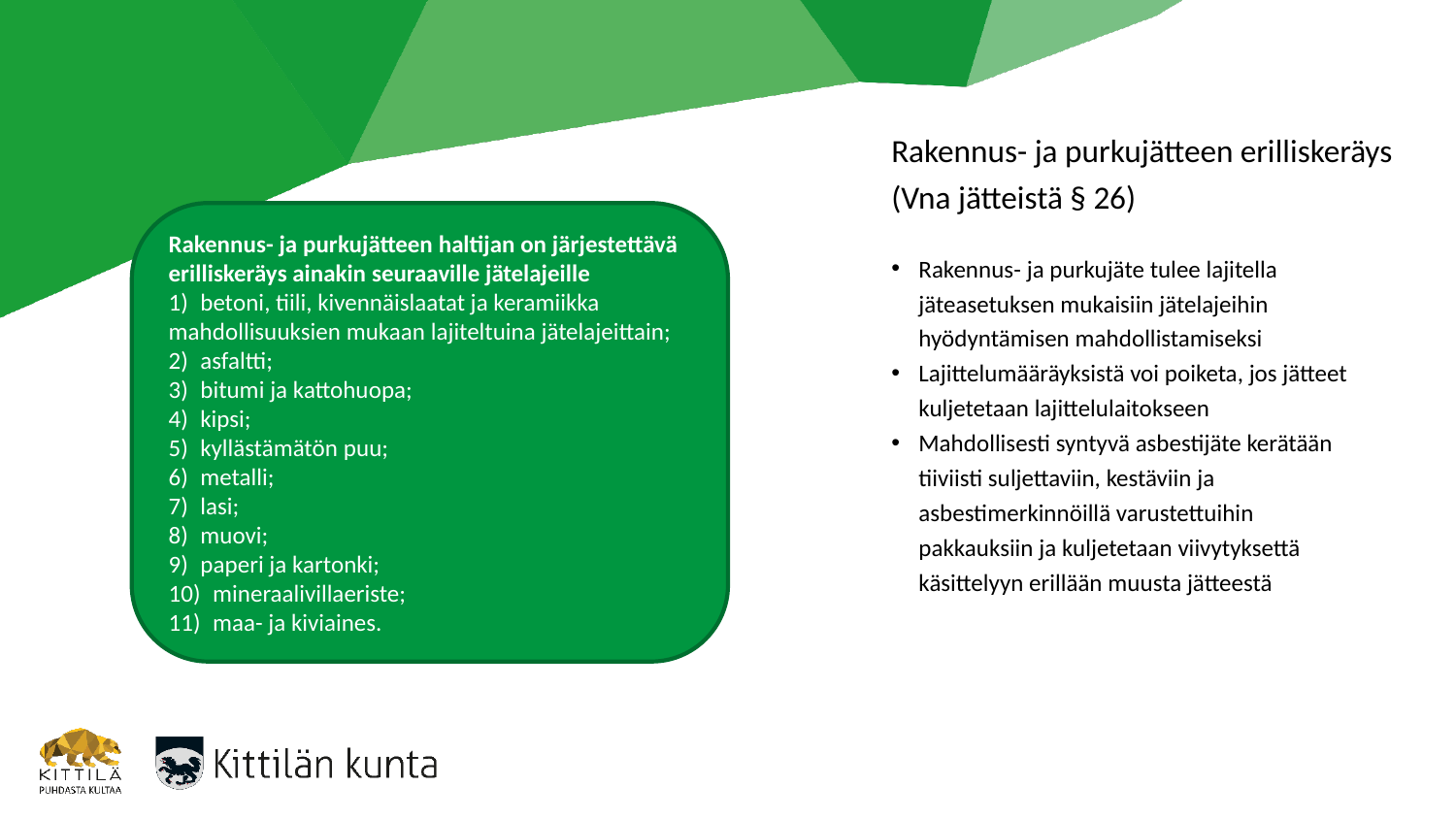

Rakennus- ja purkujätteen erilliskeräys (Vna jätteistä § 26)
Rakennus- ja purkujätteen haltijan on järjestettävä erilliskeräys ainakin seuraaville jätelajeille
1) betoni, tiili, kivennäislaatat ja keramiikka mahdollisuuksien mukaan lajiteltuina jätelajeittain;
2) asfaltti;
3) bitumi ja kattohuopa;
4) kipsi;
5) kyllästämätön puu;
6) metalli;
7) lasi;
8) muovi;
9) paperi ja kartonki;
10) mineraalivillaeriste;
11) maa- ja kiviaines.
Rakennus- ja purkujäte tulee lajitella jäteasetuksen mukaisiin jätelajeihin hyödyntämisen mahdollistamiseksi
Lajittelumääräyksistä voi poiketa, jos jätteet kuljetetaan lajittelulaitokseen
Mahdollisesti syntyvä asbestijäte kerätään tiiviisti suljettaviin, kestäviin ja asbestimerkinnöillä varustettuihin pakkauksiin ja kuljetetaan viivytyksettä käsittelyyn erillään muusta jätteestä